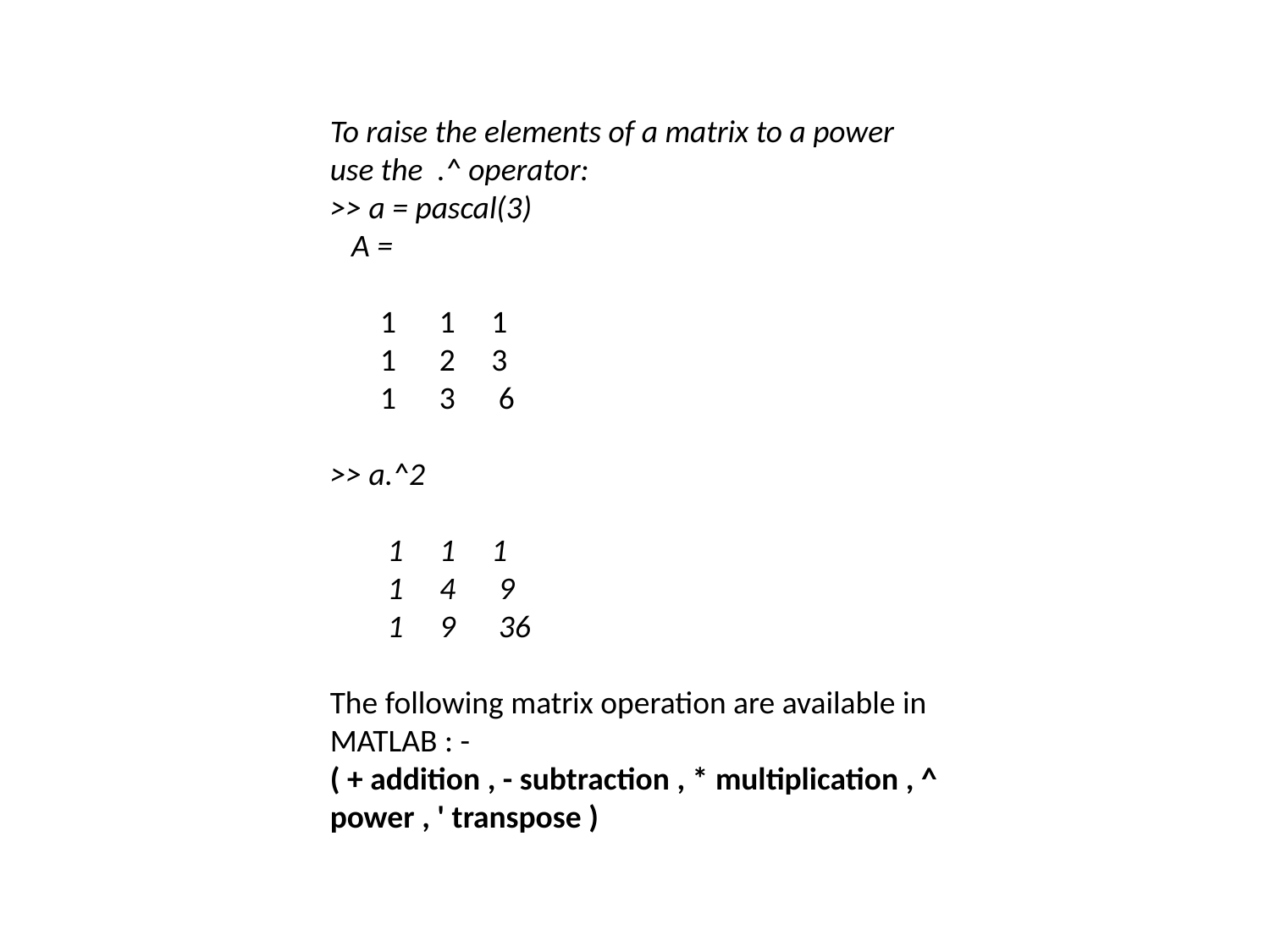

To raise the elements of a matrix to a power use the  .^ operator:
>> a = pascal(3)
   A =

       1      1     1
       1      2     3
       1      3      6

>> a.^2

        1     1     1
        1     4      9
        1     9      36

The following matrix operation are available in MATLAB : -
( + addition , - subtraction , * multiplication , ^ power , ' transpose )